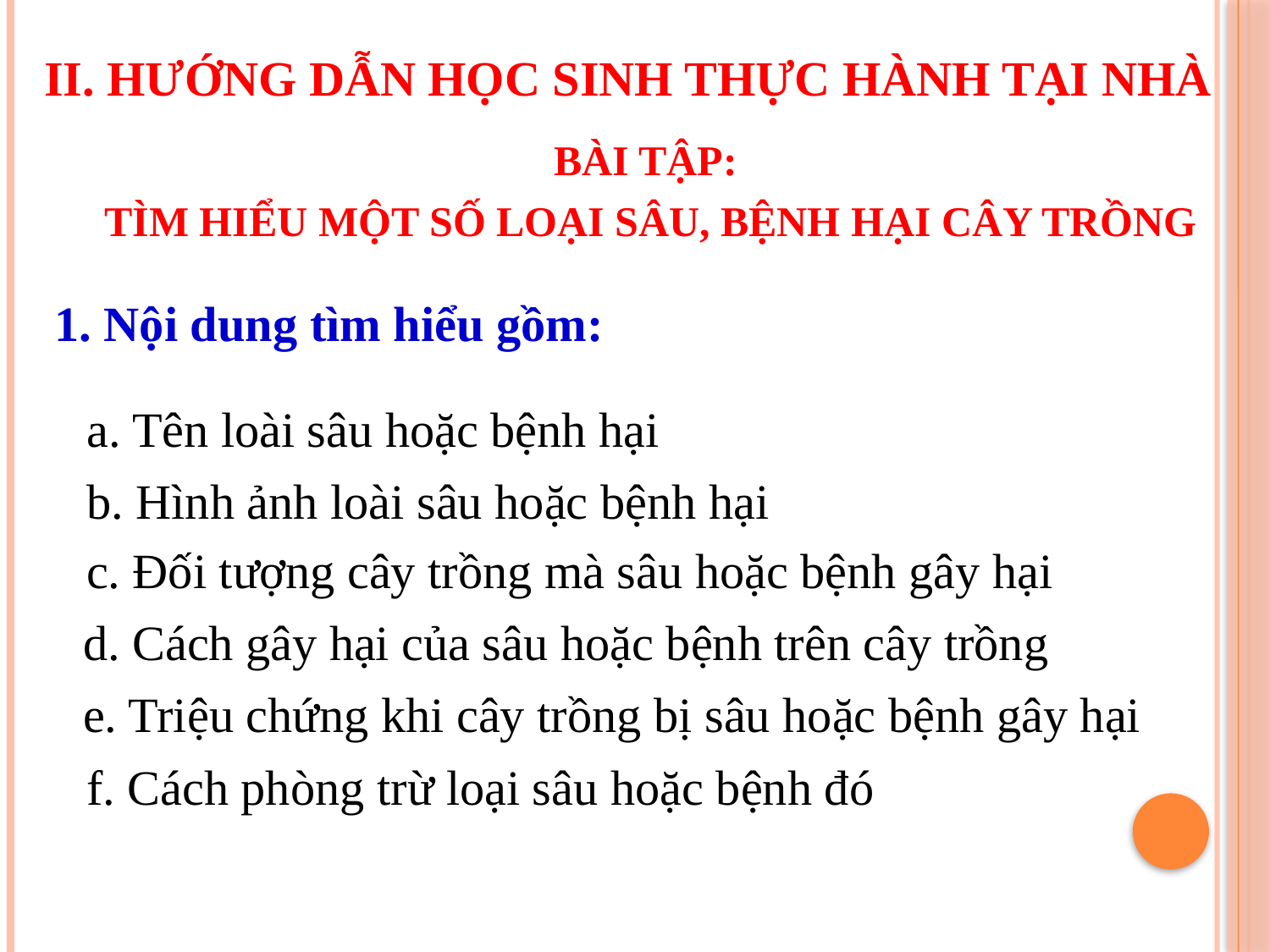

# II. HƯỚNG DẪN HỌC SINH THỰC HÀNH TẠI NHÀ
BÀI TẬP:
TÌM HIỂU MỘT SỐ LOẠI SÂU, BỆNH HẠI CÂY TRỒNG
1. Nội dung tìm hiểu gồm:
a. Tên loài sâu hoặc bệnh hại
b. Hình ảnh loài sâu hoặc bệnh hại
c. Đối tượng cây trồng mà sâu hoặc bệnh gây hại
d. Cách gây hại của sâu hoặc bệnh trên cây trồng
e. Triệu chứng khi cây trồng bị sâu hoặc bệnh gây hại
f. Cách phòng trừ loại sâu hoặc bệnh đó